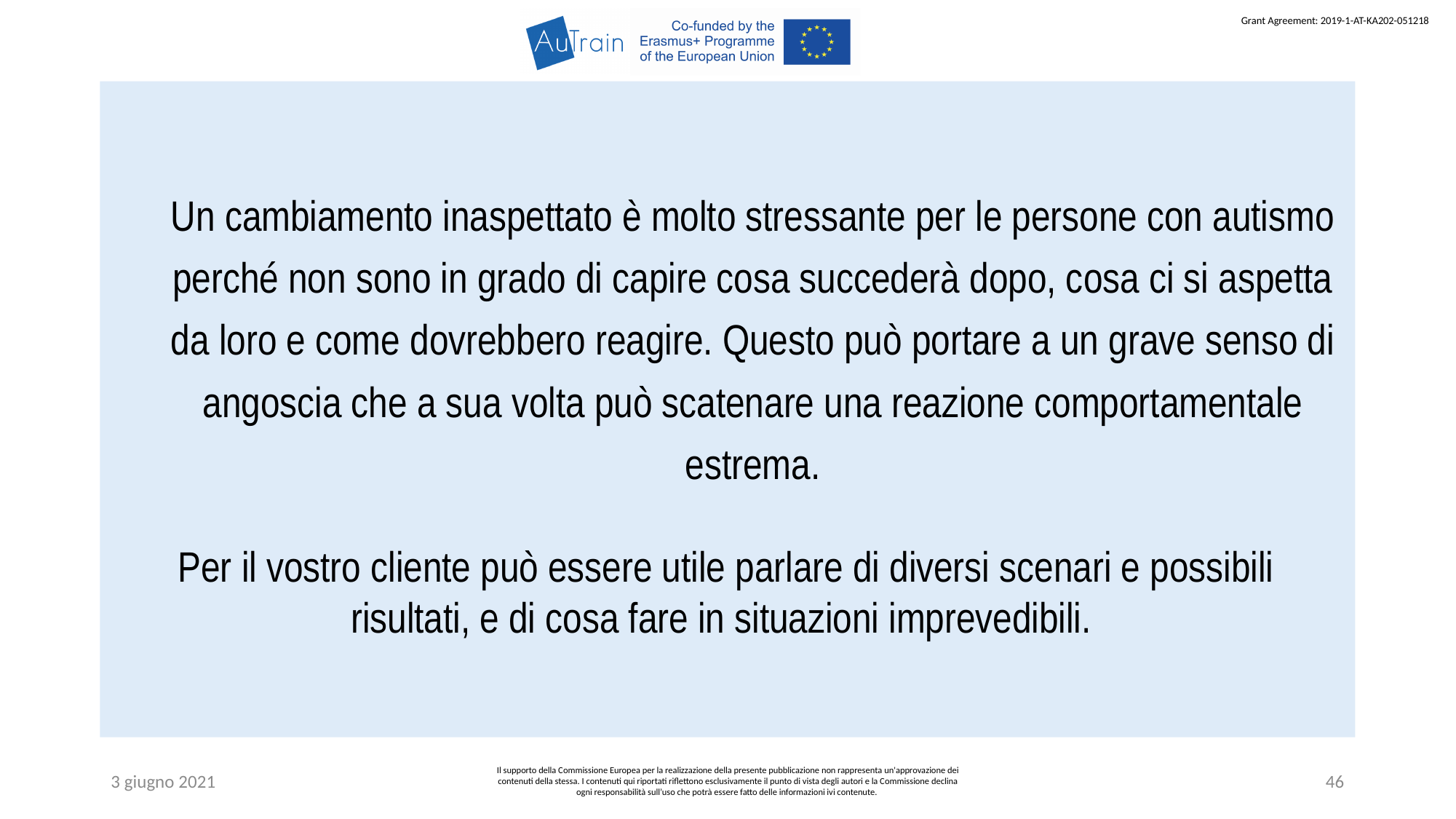

Un cambiamento inaspettato è molto stressante per le persone con autismo perché non sono in grado di capire cosa succederà dopo, cosa ci si aspetta da loro e come dovrebbero reagire. Questo può portare a un grave senso di angoscia che a sua volta può scatenare una reazione comportamentale estrema.

Per il vostro cliente può essere utile parlare di diversi scenari e possibili risultati, e di cosa fare in situazioni imprevedibili.

3 giugno 2021
Il supporto della Commissione Europea per la realizzazione della presente pubblicazione non rappresenta un'approvazione dei contenuti della stessa. I contenuti qui riportati riflettono esclusivamente il punto di vista degli autori e la Commissione declina ogni responsabilità sull’uso che potrà essere fatto delle informazioni ivi contenute.
46